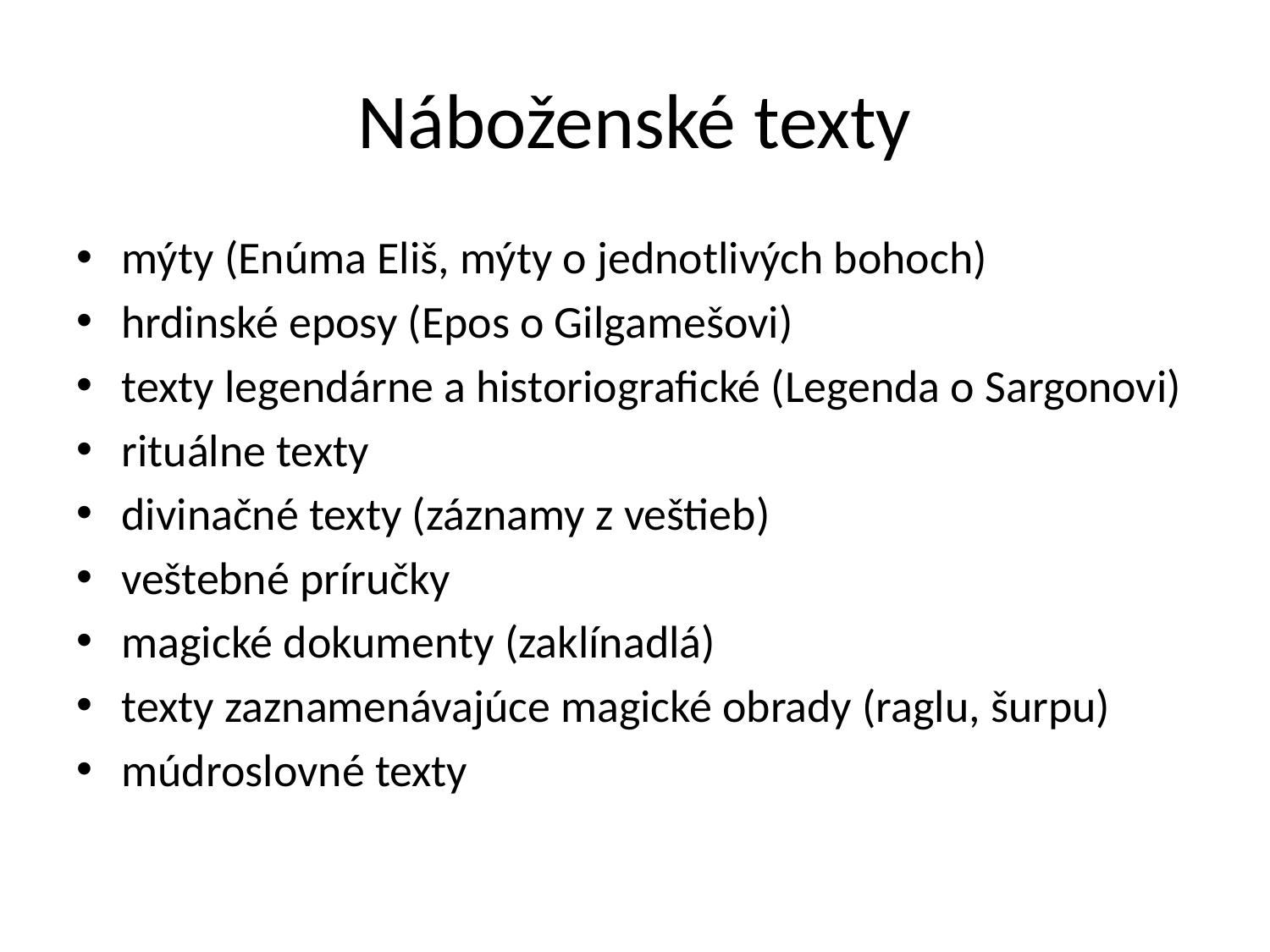

# Náboženské texty
mýty (Enúma Eliš, mýty o jednotlivých bohoch)
hrdinské eposy (Epos o Gilgamešovi)
texty legendárne a historiografické (Legenda o Sargonovi)
rituálne texty
divinačné texty (záznamy z veštieb)
veštebné príručky
magické dokumenty (zaklínadlá)
texty zaznamenávajúce magické obrady (raglu, šurpu)
múdroslovné texty